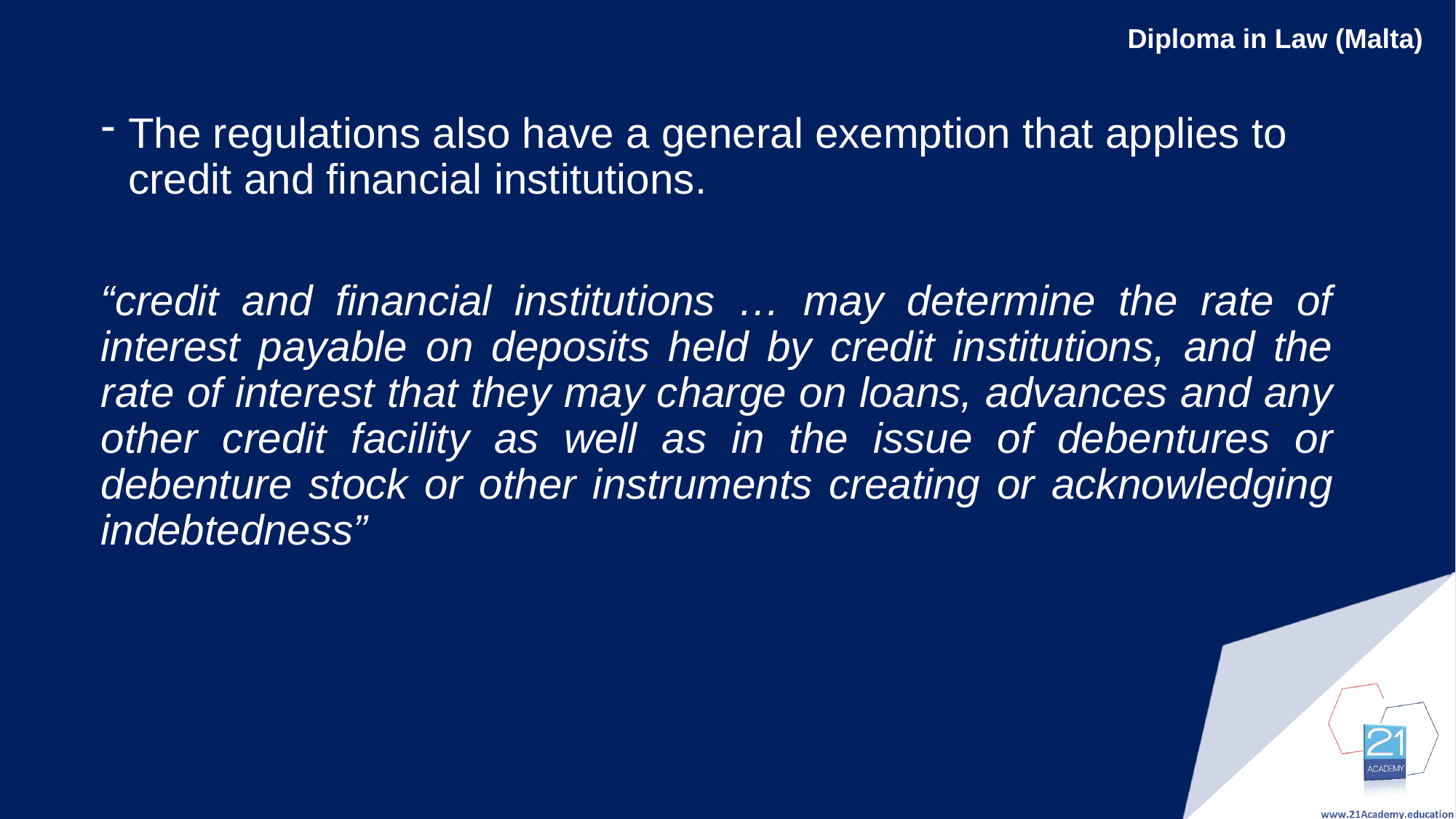

The regulations also have a general exemption that applies to credit and financial institutions.

“credit and financial institutions … may determine the rate of interest payable on deposits held by credit institutions, and the rate of interest that they may charge on loans, advances and any other credit facility as well as in the issue of debentures or debenture stock or other instruments creating or acknowledging indebtedness”